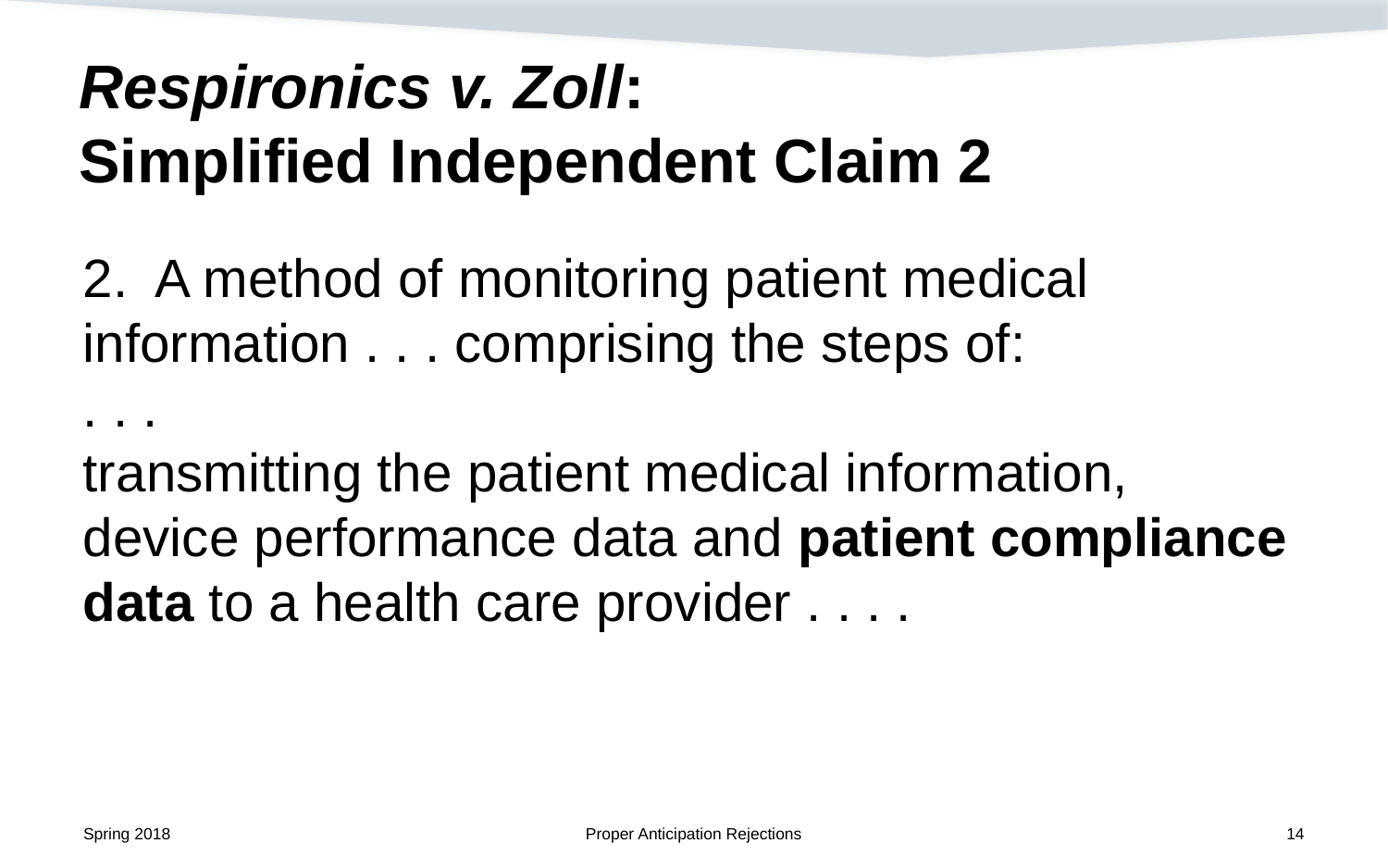

# Respironics v. Zoll: Simplified Independent Claim 2
2.  A method of monitoring patient medical information . . . comprising the steps of:
. . .
transmitting the patient medical information, device performance data and patient compliance data to a health care provider . . . .
Spring 2018
Proper Anticipation Rejections
14